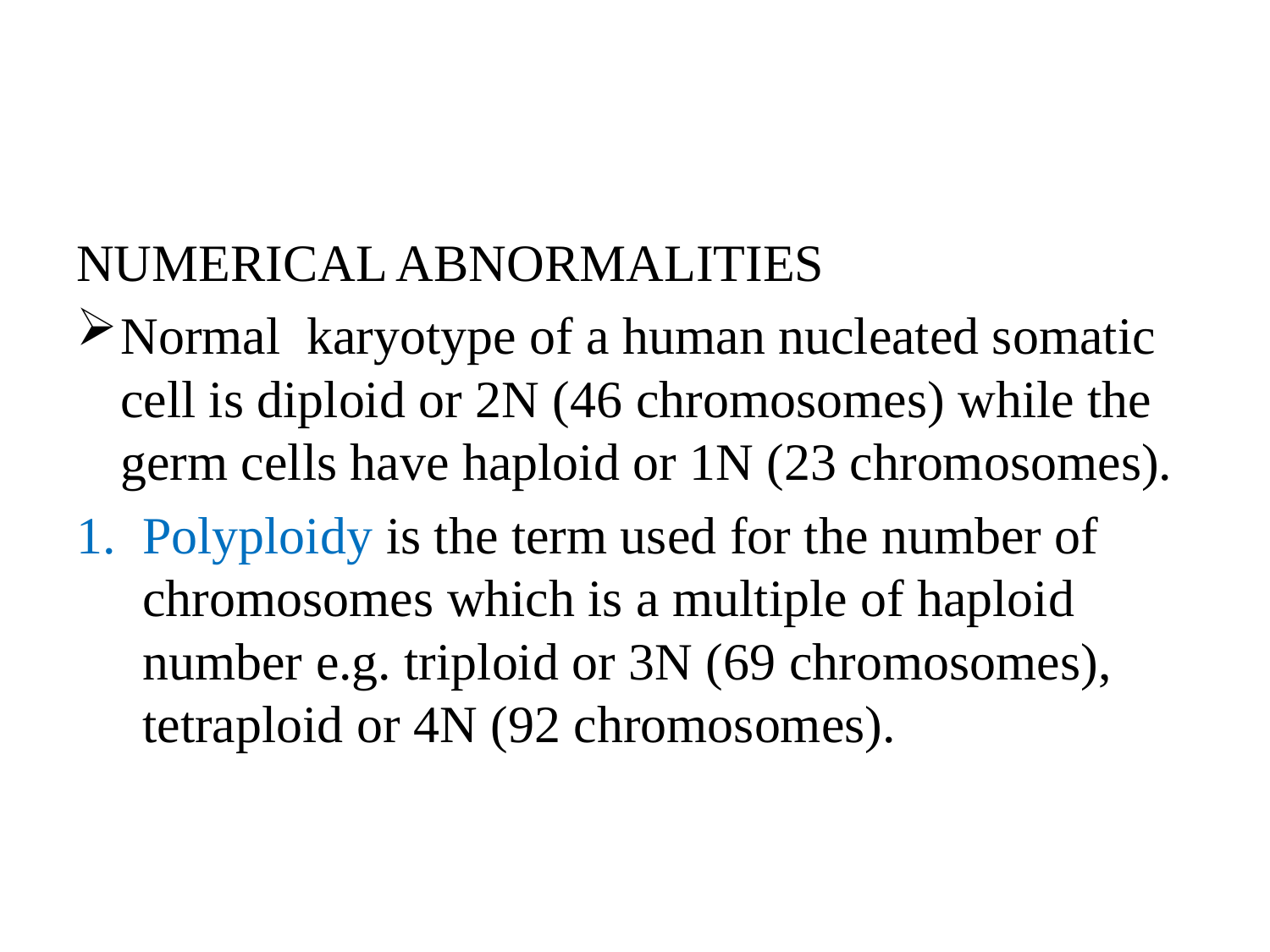

#
NUMERICAL ABNORMALITIES
Normal  karyotype of a human nucleated somatic cell is diploid or 2N (46 chromosomes) while the germ cells have haploid or 1N (23 chromosomes).
Polyploidy is the term used for the number of chromosomes which is a multiple of haploid number e.g. triploid or 3N (69 chromosomes), tetraploid or 4N (92 chromosomes).